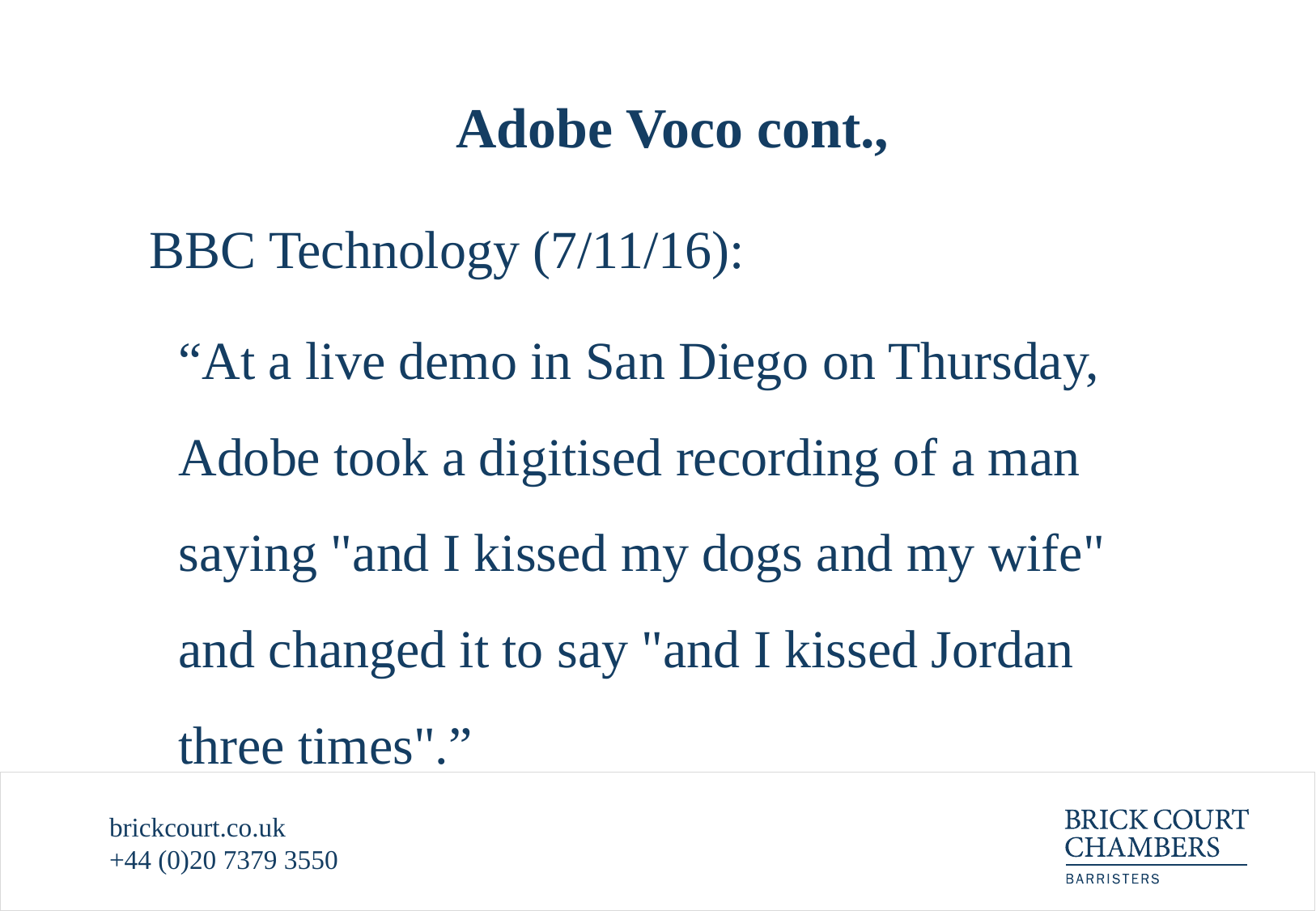

# Adobe Voco cont.,
BBC Technology (7/11/16):
	“At a live demo in San Diego on Thursday, Adobe took a digitised recording of a man saying "and I kissed my dogs and my wife" and changed it to say "and I kissed Jordan three times".”
brickcourt.co.uk
+44 (0)20 7379 3550